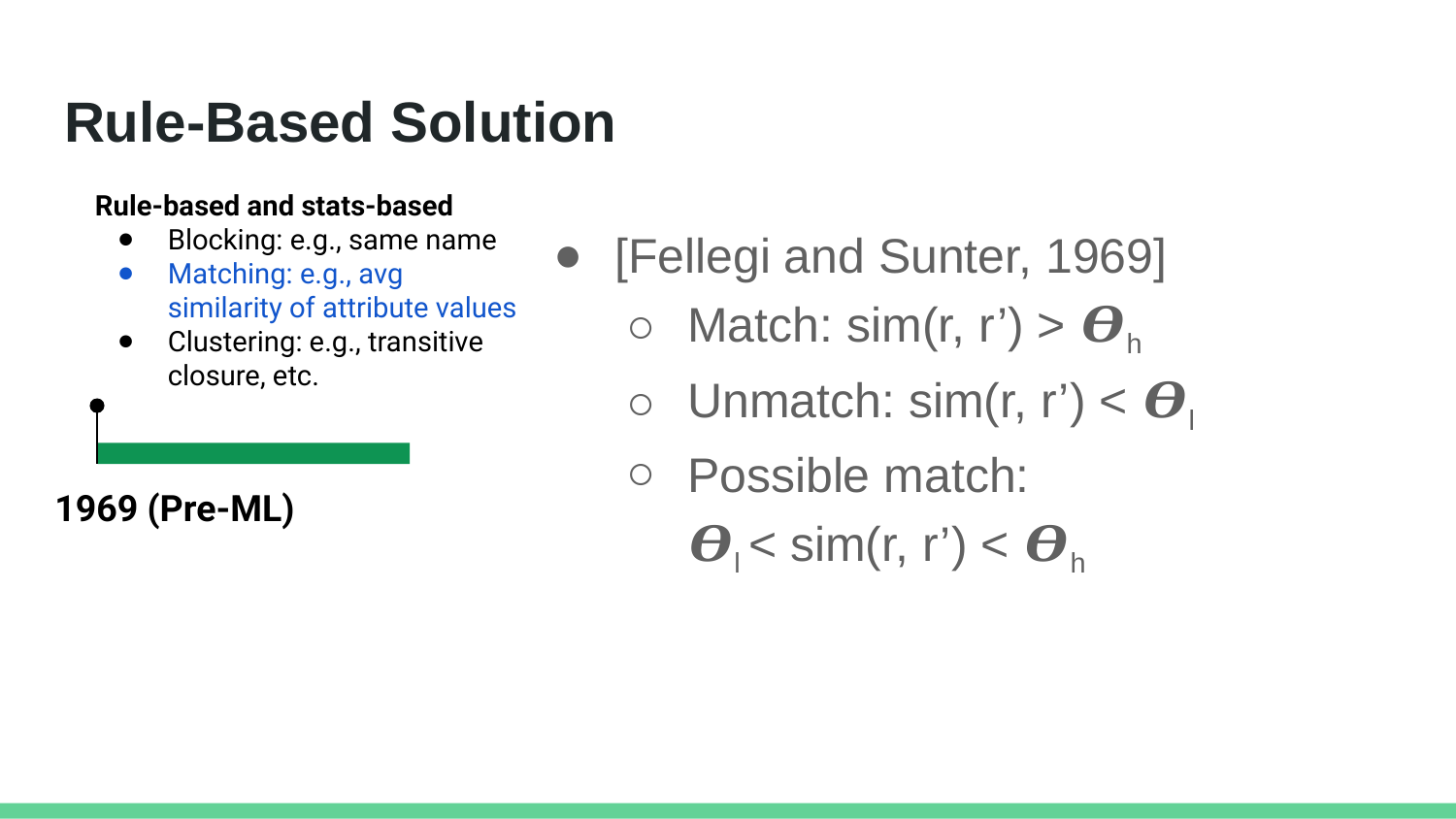

# Rule-Based Solution
Rule-based and stats-based
Blocking: e.g., same name
Matching: e.g., avg similarity of attribute values
Clustering: e.g., transitive closure, etc.

1969 (Pre-ML)

[Fellegi and Sunter, 1969]
Match: sim(r, r’) > 𝜭h
Unmatch: sim(r, r’) < 𝜭l
Possible match:
𝜭l < sim(r, r’) < 𝜭h